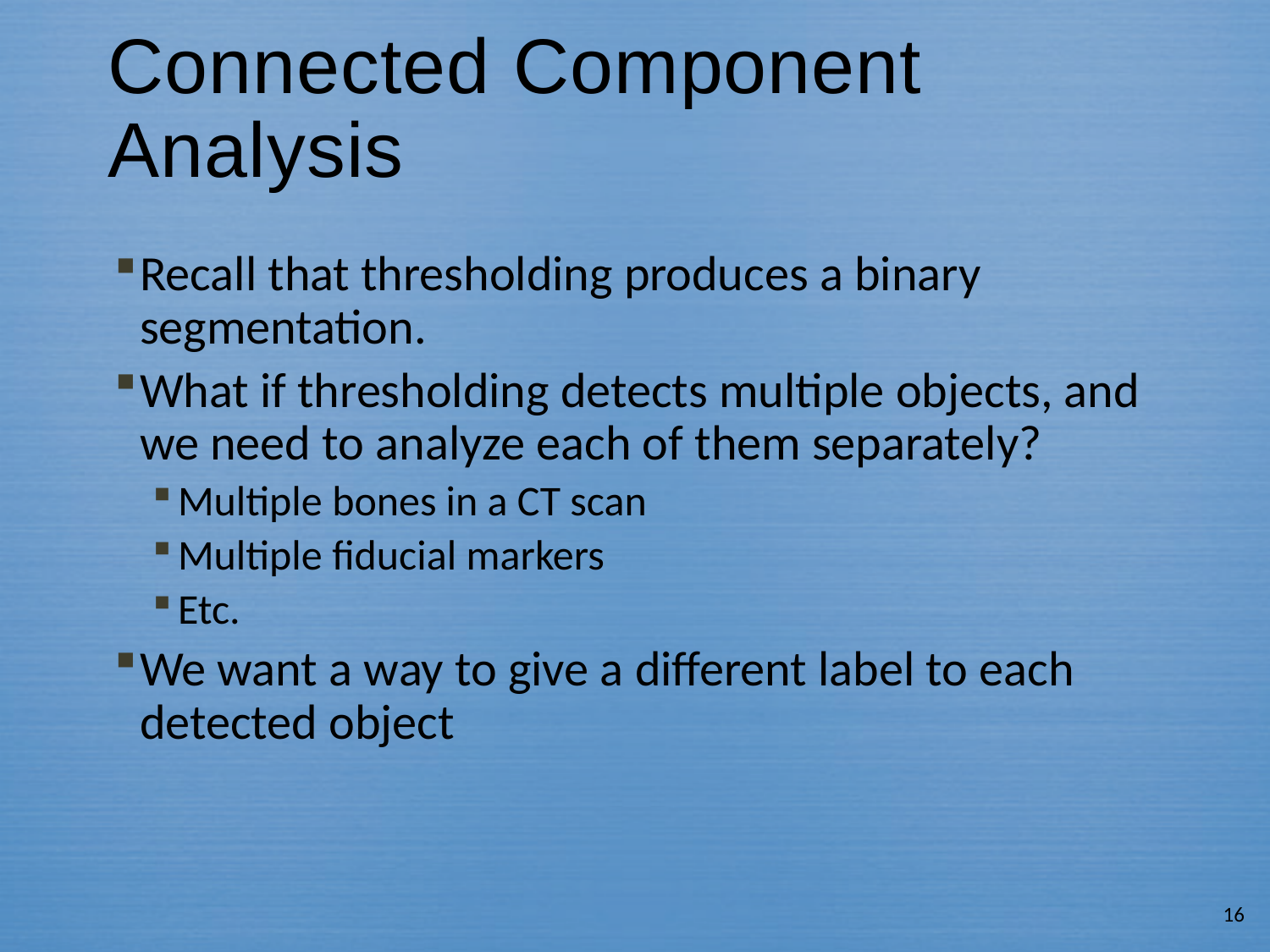

# Connected Component Analysis
Recall that thresholding produces a binary segmentation.
What if thresholding detects multiple objects, and we need to analyze each of them separately?
Multiple bones in a CT scan
Multiple fiducial markers
Etc.
We want a way to give a different label to each detected object
16